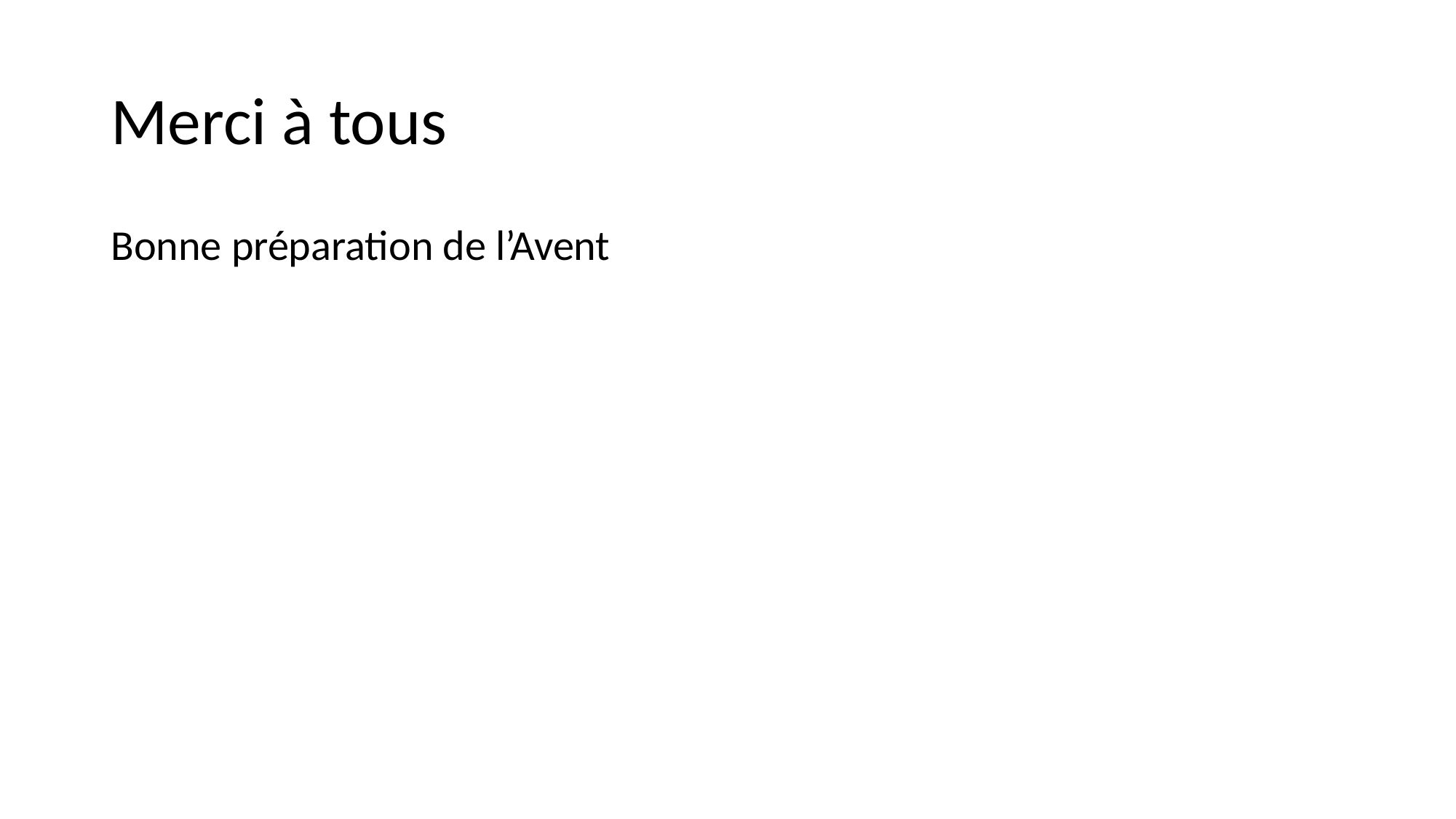

# Merci à tous
Bonne préparation de l’Avent